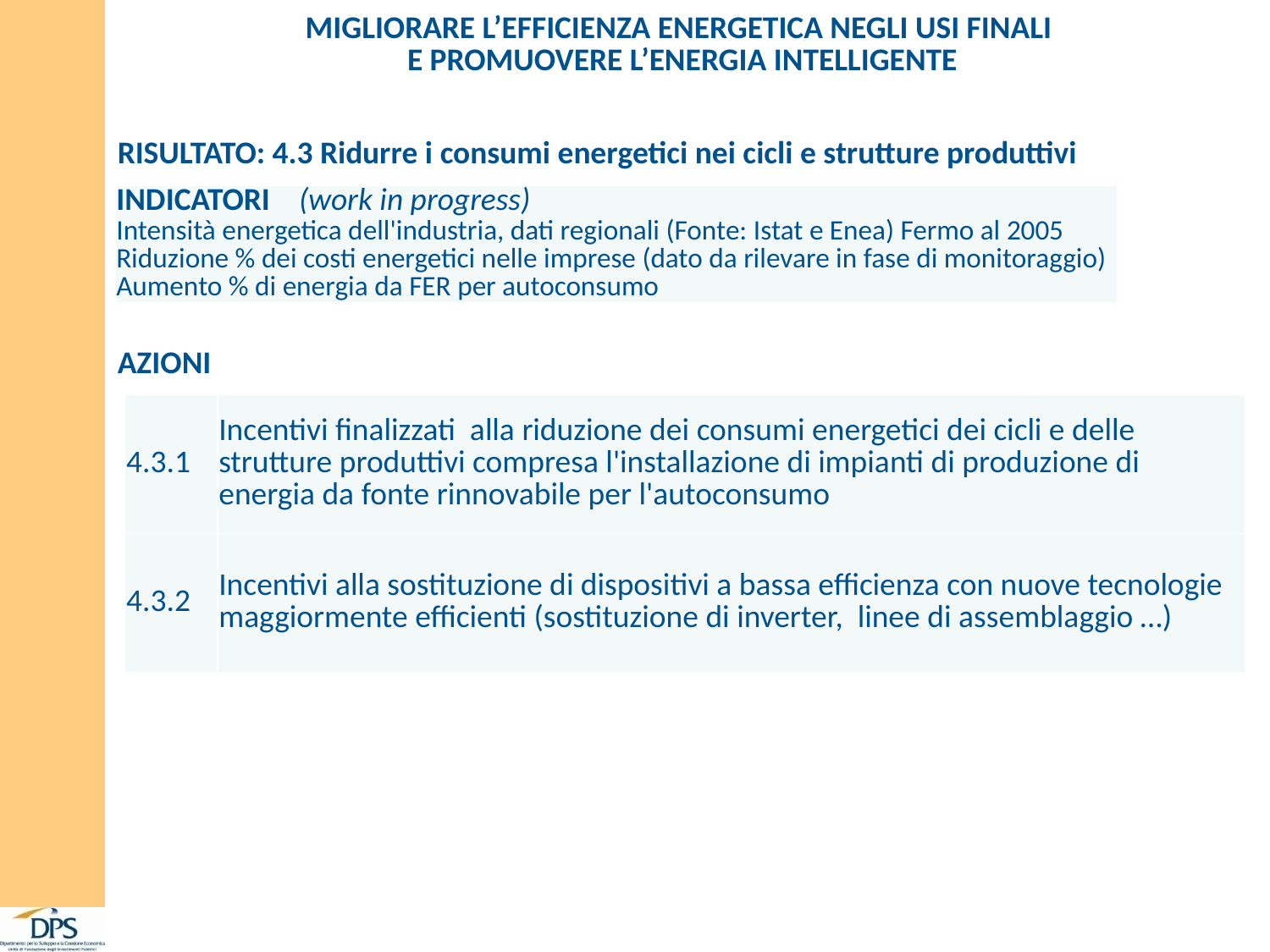

| MIGLIORARE L’EFFICIENZA ENERGETICA NEGLI USI FINALI E PROMUOVERE L’ENERGIA INTELLIGENTE |
| --- |
RISULTATO: 4.3 Ridurre i consumi energetici nei cicli e strutture produttivi
| INDICATORI (work in progress) Intensità energetica dell'industria, dati regionali (Fonte: Istat e Enea) Fermo al 2005 Riduzione % dei costi energetici nelle imprese (dato da rilevare in fase di monitoraggio) Aumento % di energia da FER per autoconsumo |
| --- |
AZIONI
| 4.3.1 | Incentivi finalizzati alla riduzione dei consumi energetici dei cicli e delle strutture produttivi compresa l'installazione di impianti di produzione di energia da fonte rinnovabile per l'autoconsumo |
| --- | --- |
| 4.3.2 | Incentivi alla sostituzione di dispositivi a bassa efficienza con nuove tecnologie maggiormente efficienti (sostituzione di inverter, linee di assemblaggio …) |